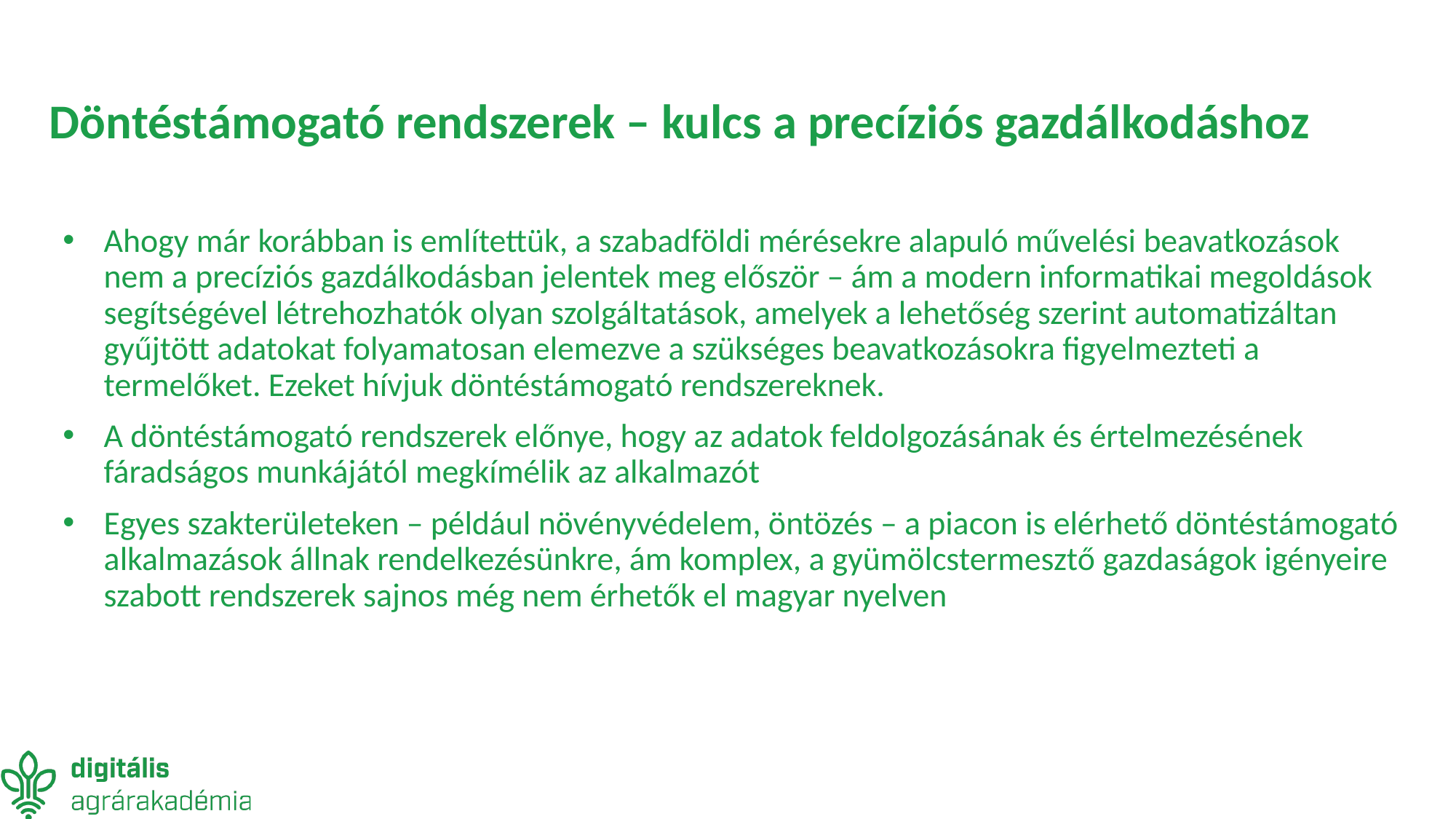

# Döntéstámogató rendszerek – kulcs a precíziós gazdálkodáshoz
Ahogy már korábban is említettük, a szabadföldi mérésekre alapuló művelési beavatkozások nem a precíziós gazdálkodásban jelentek meg először – ám a modern informatikai megoldások segítségével létrehozhatók olyan szolgáltatások, amelyek a lehetőség szerint automatizáltan gyűjtött adatokat folyamatosan elemezve a szükséges beavatkozásokra figyelmezteti a termelőket. Ezeket hívjuk döntéstámogató rendszereknek.
A döntéstámogató rendszerek előnye, hogy az adatok feldolgozásának és értelmezésének fáradságos munkájától megkímélik az alkalmazót
Egyes szakterületeken – például növényvédelem, öntözés – a piacon is elérhető döntéstámogató alkalmazások állnak rendelkezésünkre, ám komplex, a gyümölcstermesztő gazdaságok igényeire szabott rendszerek sajnos még nem érhetők el magyar nyelven